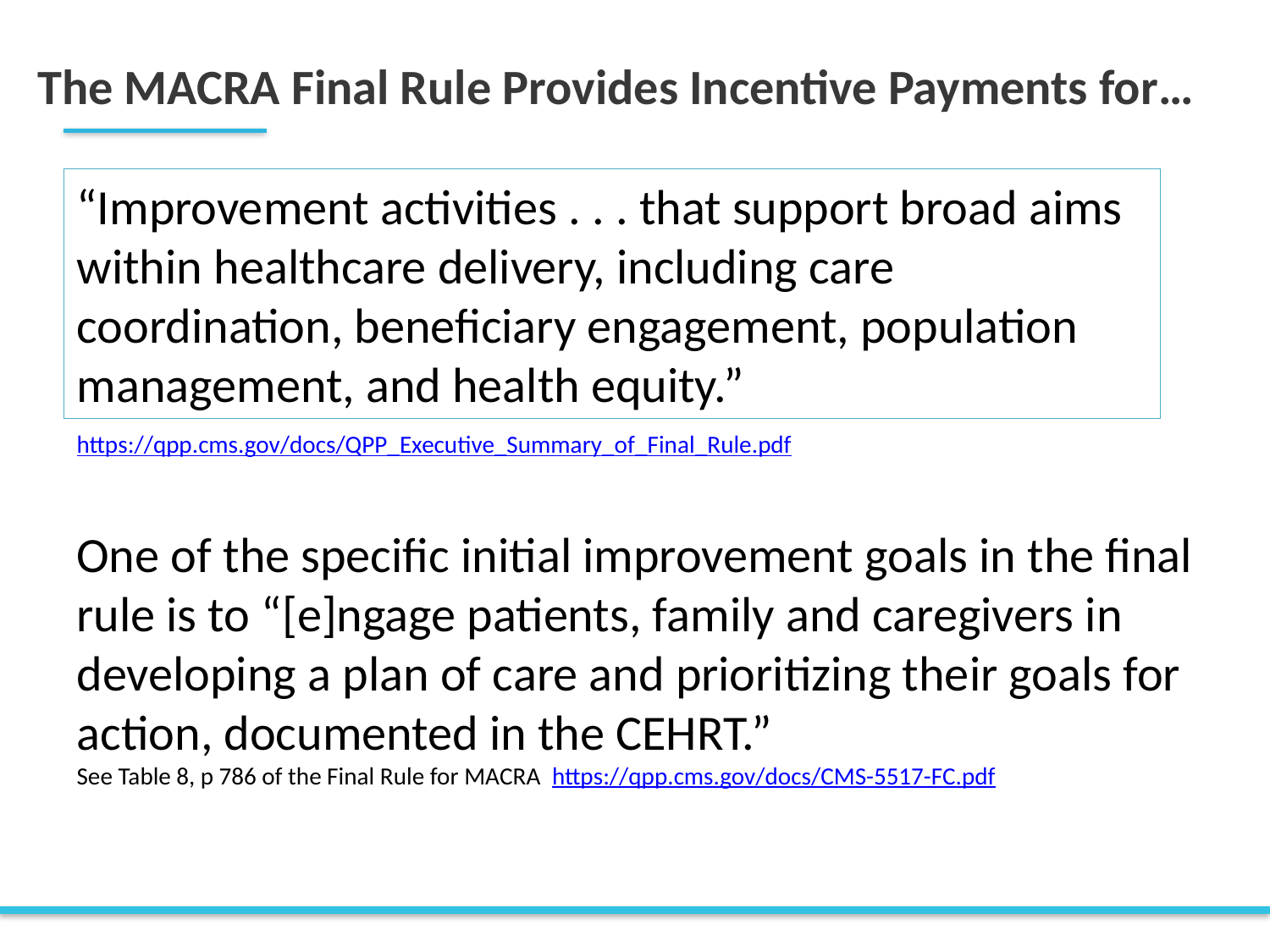

# The MACRA Final Rule Provides Incentive Payments for…
“Improvement activities . . . that support broad aims within healthcare delivery, including care coordination, beneficiary engagement, population management, and health equity.”
https://qpp.cms.gov/docs/QPP_Executive_Summary_of_Final_Rule.pdf
One of the specific initial improvement goals in the final rule is to “[e]ngage patients, family and caregivers in developing a plan of care and prioritizing their goals for action, documented in the CEHRT.”
See Table 8, p 786 of the Final Rule for MACRA  https://qpp.cms.gov/docs/CMS-5517-FC.pdf